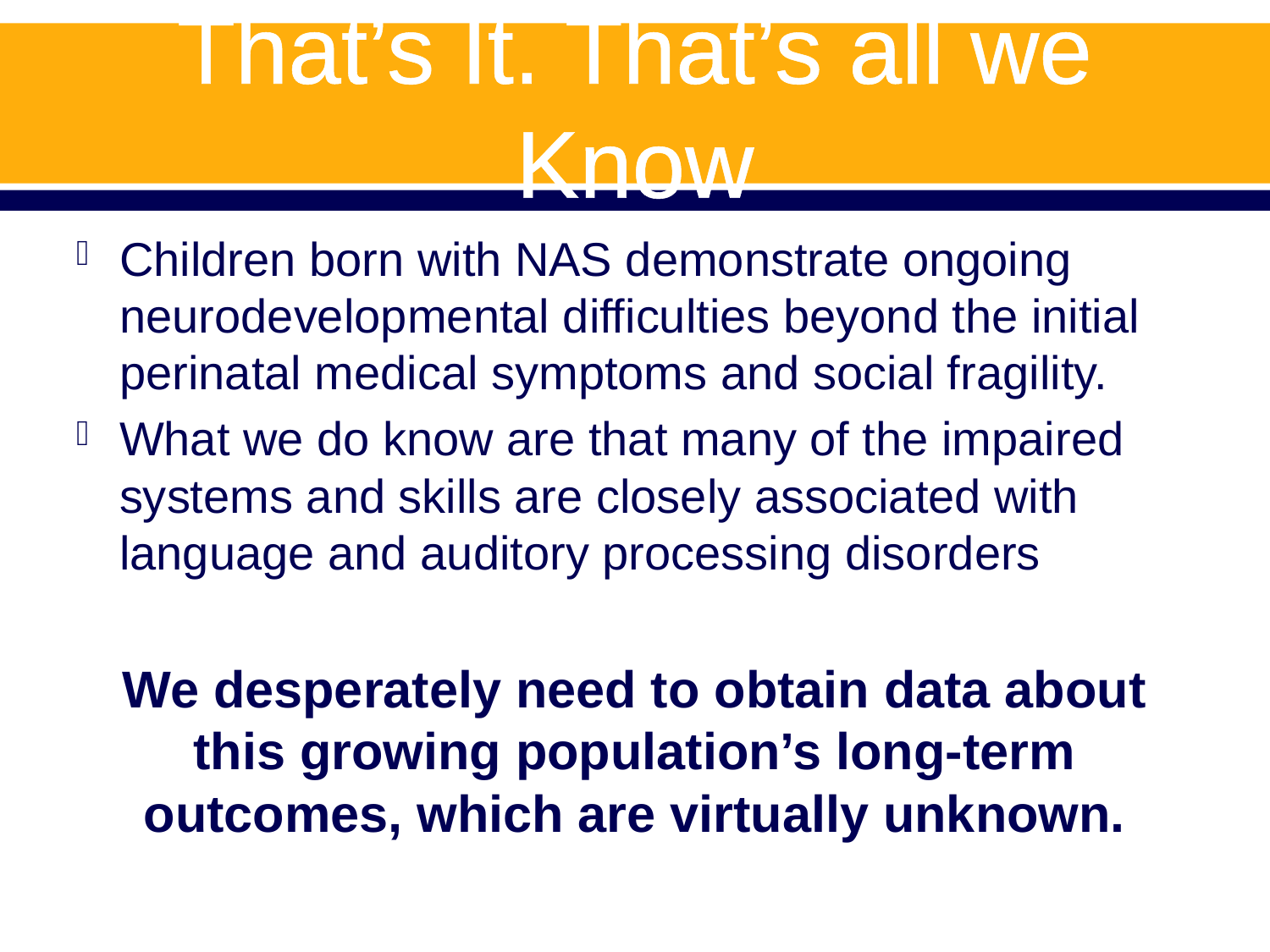

# That’s It. That’s all we Know
Children born with NAS demonstrate ongoing neurodevelopmental difficulties beyond the initial perinatal medical symptoms and social fragility.
What we do know are that many of the impaired systems and skills are closely associated with language and auditory processing disorders

We desperately need to obtain data about this growing population’s long-term outcomes, which are virtually unknown.